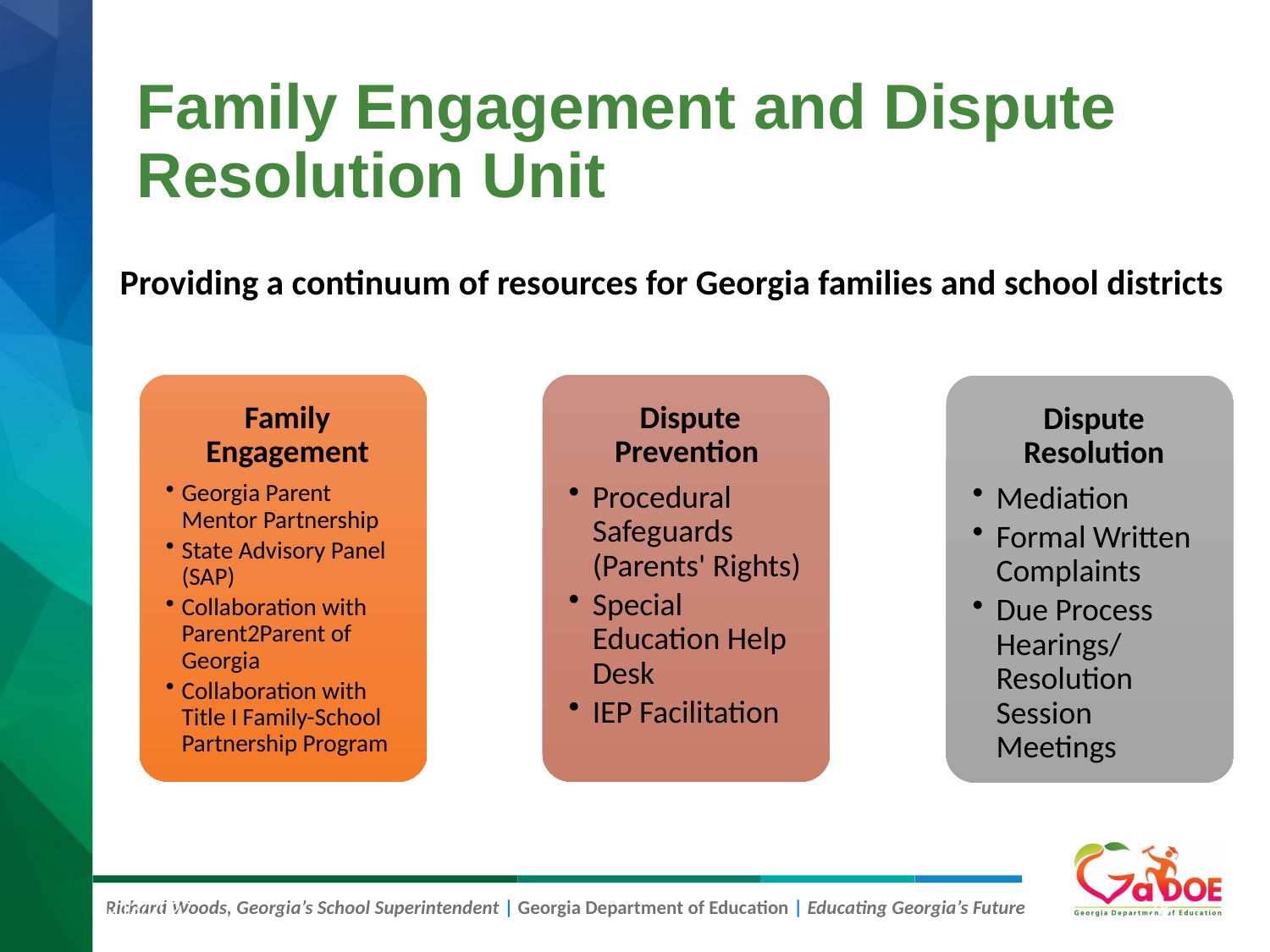

# Family Engagement and Dispute Resolution Unit
Providing a continuum of resources for Georgia families and school districts
Family Engagement
Georgia Parent Mentor Partnership
State Advisory Panel (SAP)
Collaboration with Parent2Parent of Georgia
Collaboration with Title I Family-School Partnership Program

Dispute Prevention
Procedural Safeguards (Parents' Rights)
Special Education Help Desk
IEP Facilitation

Dispute Resolution
Mediation
Formal Written Complaints
Due Process Hearings/ Resolution Session Meetings
1/13/2022
78